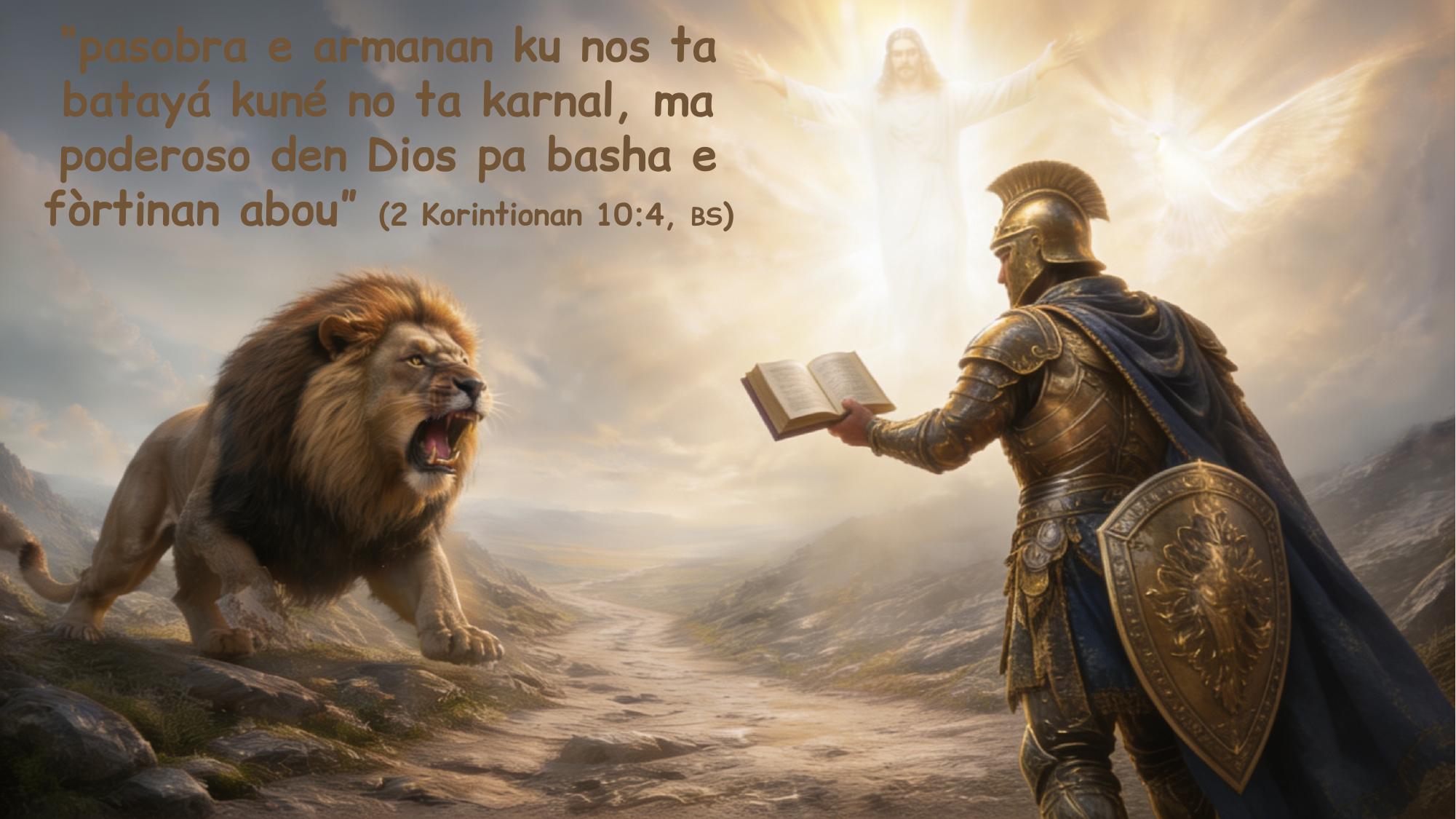

“pasobra e armanan ku nos ta batayá kuné no ta karnal, ma poderoso den Dios pa basha e fòrtinan abou” (2 Korintionan 10:4, BS)